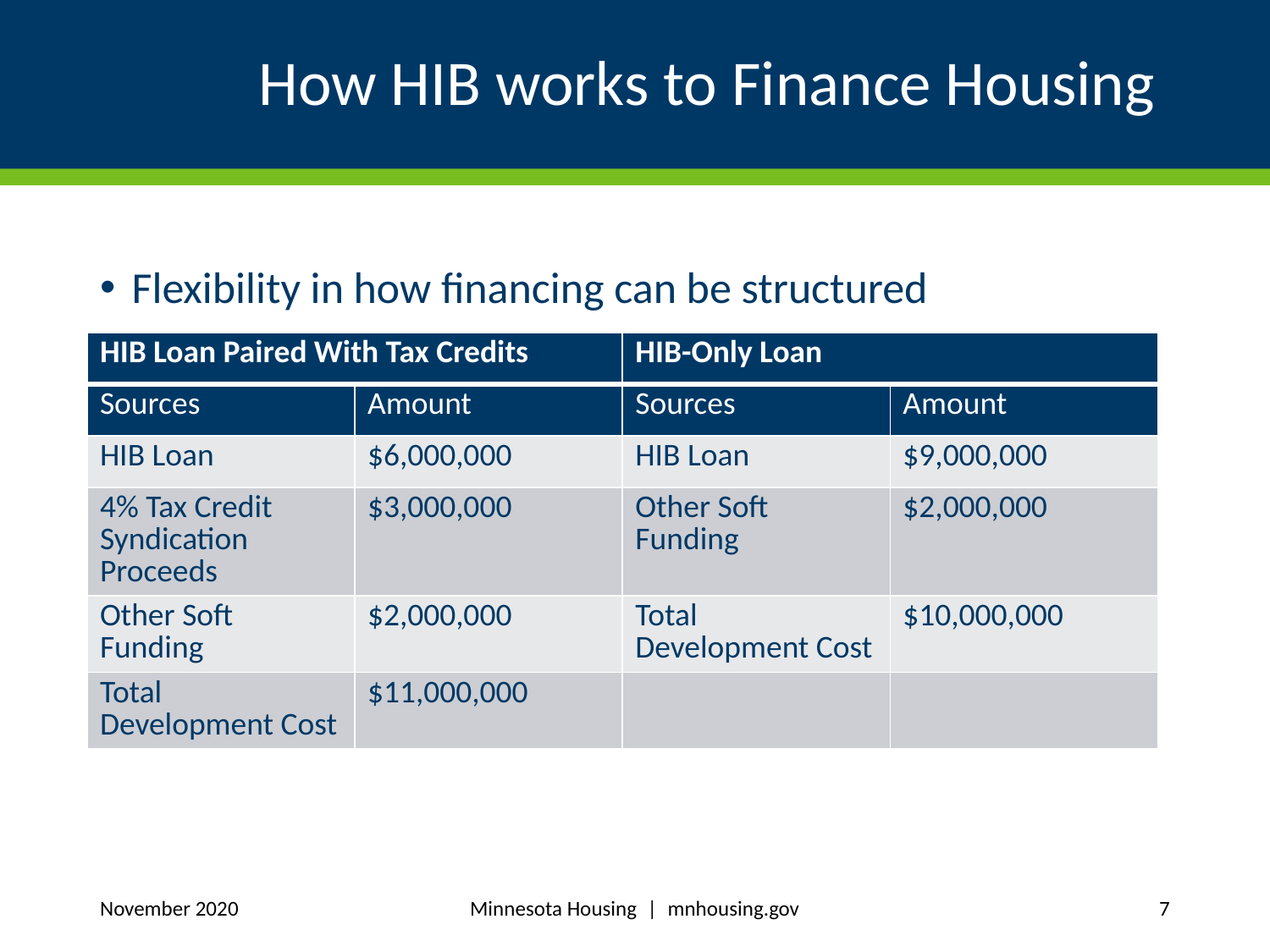

# How HIB works to Finance Housing
Flexibility in how financing can be structured

| HIB Loan Paired With Tax Credits |  | HIB-Only Loan |  |
| --- | --- | --- | --- |
| Sources | Amount | Sources | Amount |
| HIB Loan | $6,000,000 | HIB Loan | $9,000,000 |
| 4% Tax Credit Syndication Proceeds | $3,000,000 | Other Soft Funding | $2,000,000 |
| Other Soft Funding | $2,000,000 | Total Development Cost | $10,000,000 |
| Total Development Cost | $11,000,000 |  |  |
Minnesota Housing | mnhousing.gov
November 2020
7